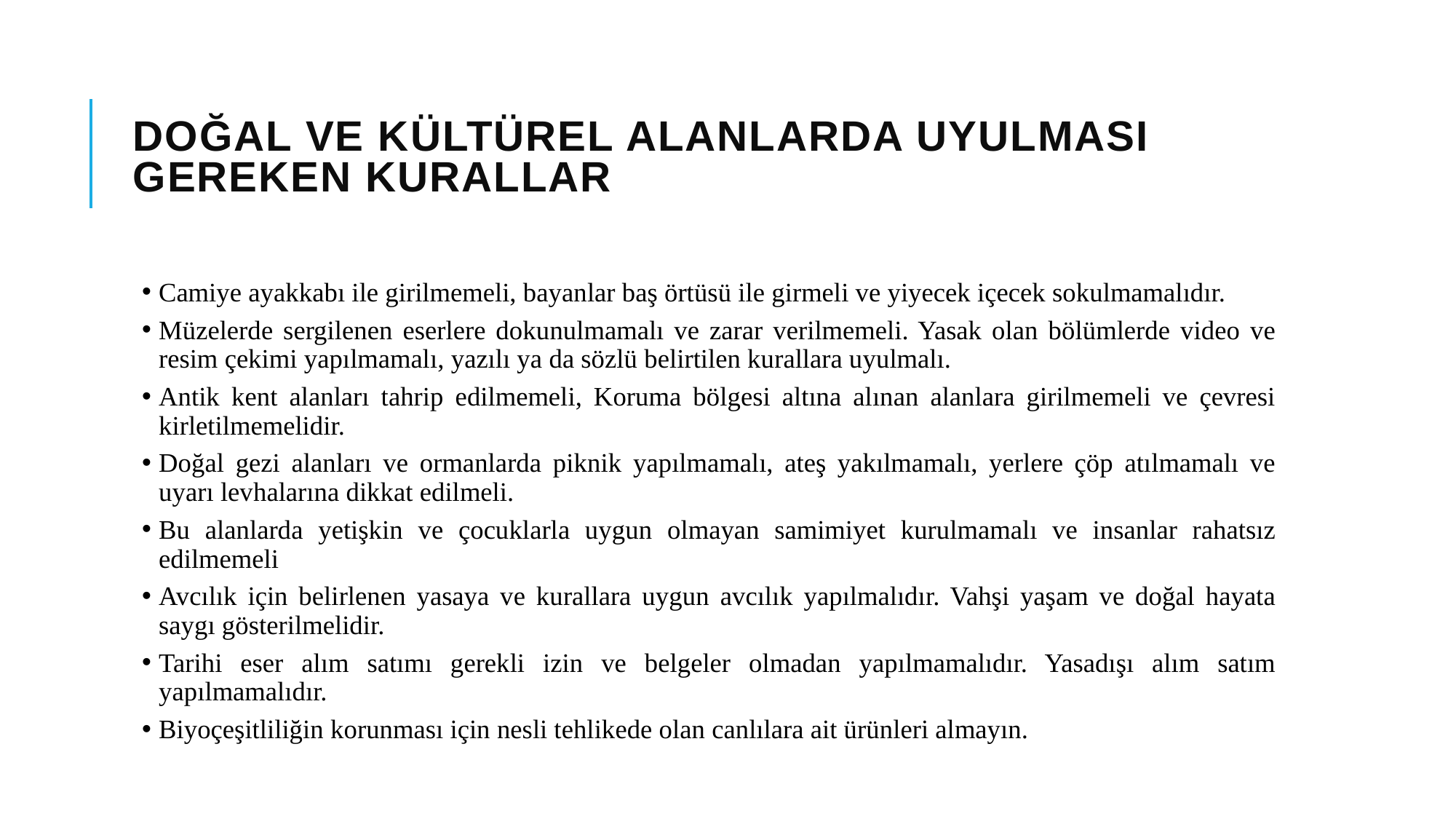

# DOĞAL VE KÜLTÜREL ALANLARDA UYULMASI GEREKEN KURALLAR
Camiye ayakkabı ile girilmemeli, bayanlar baş örtüsü ile girmeli ve yiyecek içecek sokulmamalıdır.
Müzelerde sergilenen eserlere dokunulmamalı ve zarar verilmemeli. Yasak olan bölümlerde video ve resim çekimi yapılmamalı, yazılı ya da sözlü belirtilen kurallara uyulmalı.
Antik kent alanları tahrip edilmemeli, Koruma bölgesi altına alınan alanlara girilmemeli ve çevresi kirletilmemelidir.
Doğal gezi alanları ve ormanlarda piknik yapılmamalı, ateş yakılmamalı, yerlere çöp atılmamalı ve uyarı levhalarına dikkat edilmeli.
Bu alanlarda yetişkin ve çocuklarla uygun olmayan samimiyet kurulmamalı ve insanlar rahatsız edilmemeli
Avcılık için belirlenen yasaya ve kurallara uygun avcılık yapılmalıdır. Vahşi yaşam ve doğal hayata saygı gösterilmelidir.
Tarihi eser alım satımı gerekli izin ve belgeler olmadan yapılmamalıdır. Yasadışı alım satım yapılmamalıdır.
Biyoçeşitliliğin korunması için nesli tehlikede olan canlılara ait ürünleri almayın.